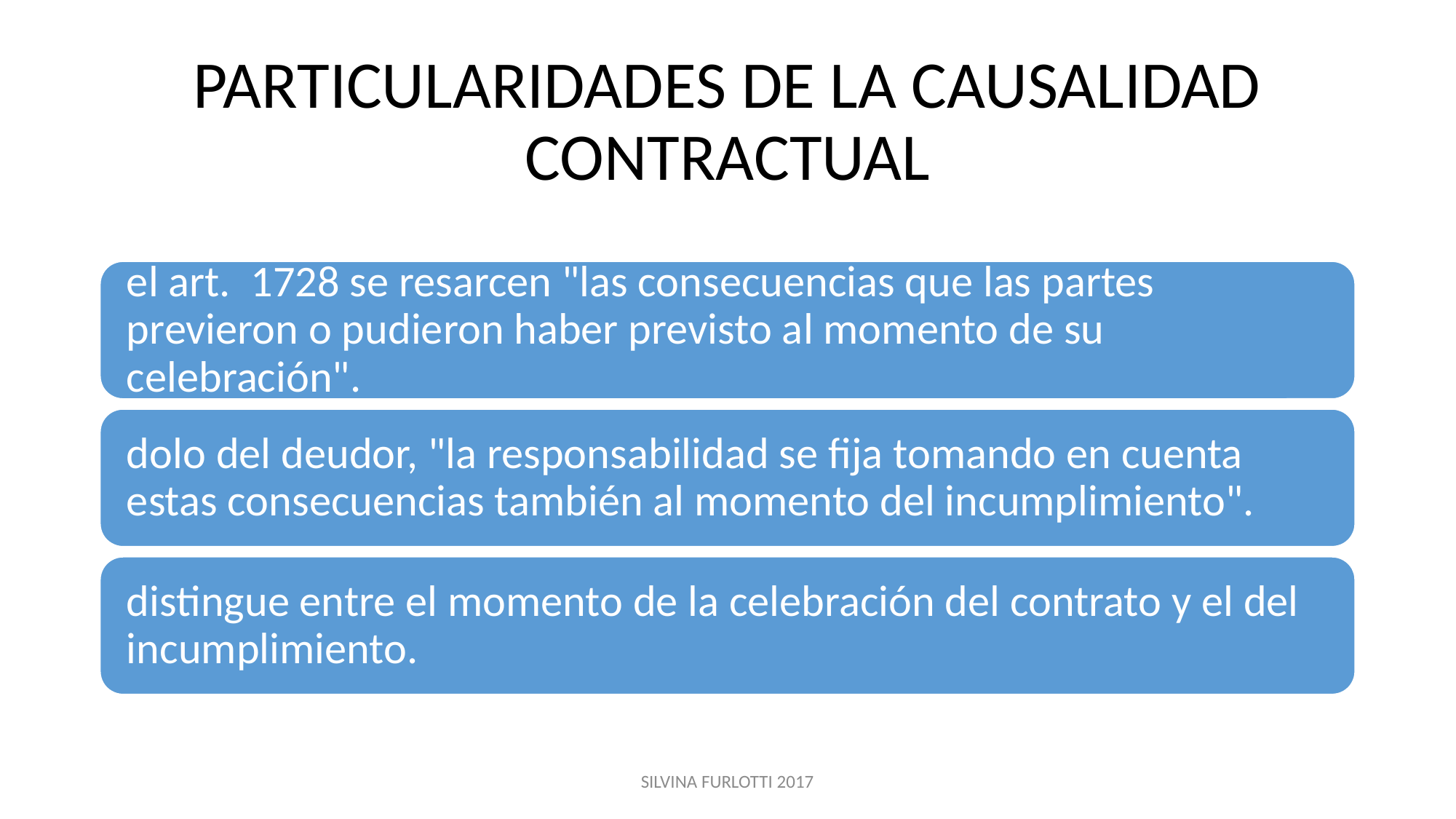

# PARTICULARIDADES DE LA CAUSALIDAD CONTRACTUAL
el art.  1728 se resarcen "las consecuencias que las partes previeron o pudieron haber previsto al momento de su celebración".
dolo del deudor, "la responsabilidad se fija tomando en cuenta estas consecuencias también al momento del incumplimiento".
distingue entre el momento de la celebración del contrato y el del incumplimiento.
SILVINA FURLOTTI 2017